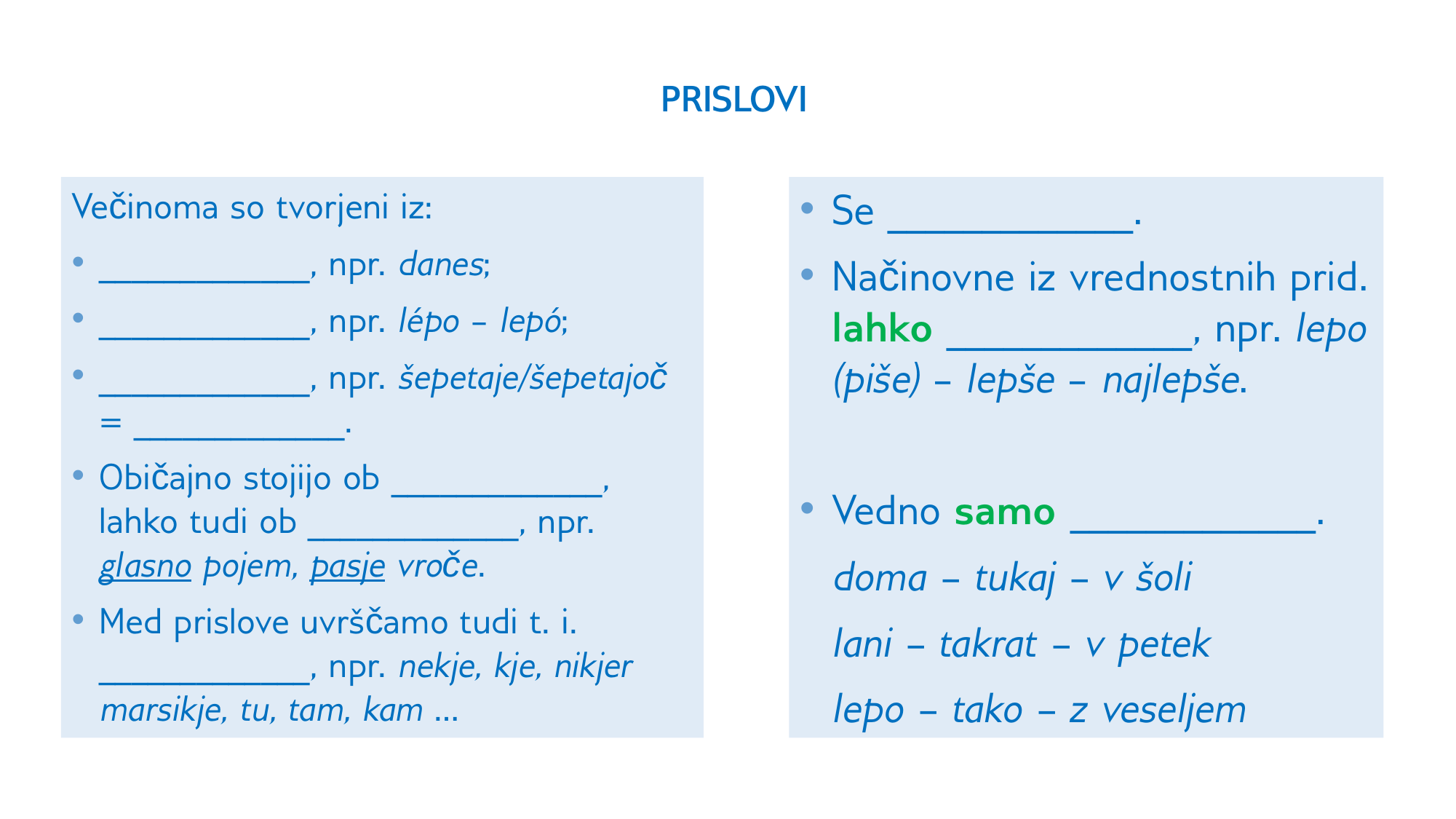

# prislovi
Se _____________.
Načinovne iz vrednostnih prid. lahko _____________, npr. lepo (piše) – lepše – najlepše.

Vedno samo _____________.
doma – tukaj – v šoli
lani – takrat – v petek
lepo – tako – z veseljem
Večinoma so tvorjeni iz:
_____________, npr. danes;
_____________, npr. lépo – lepó;
_____________, npr. šepetaje/šepetajoč = _____________.
Običajno stojijo ob _____________, lahko tudi ob _____________, npr. glasno pojem, pasje vroče.
Med prislove uvrščamo tudi t. i. _____________, npr. nekje, kje, nikjer marsikje, tu, tam, kam …